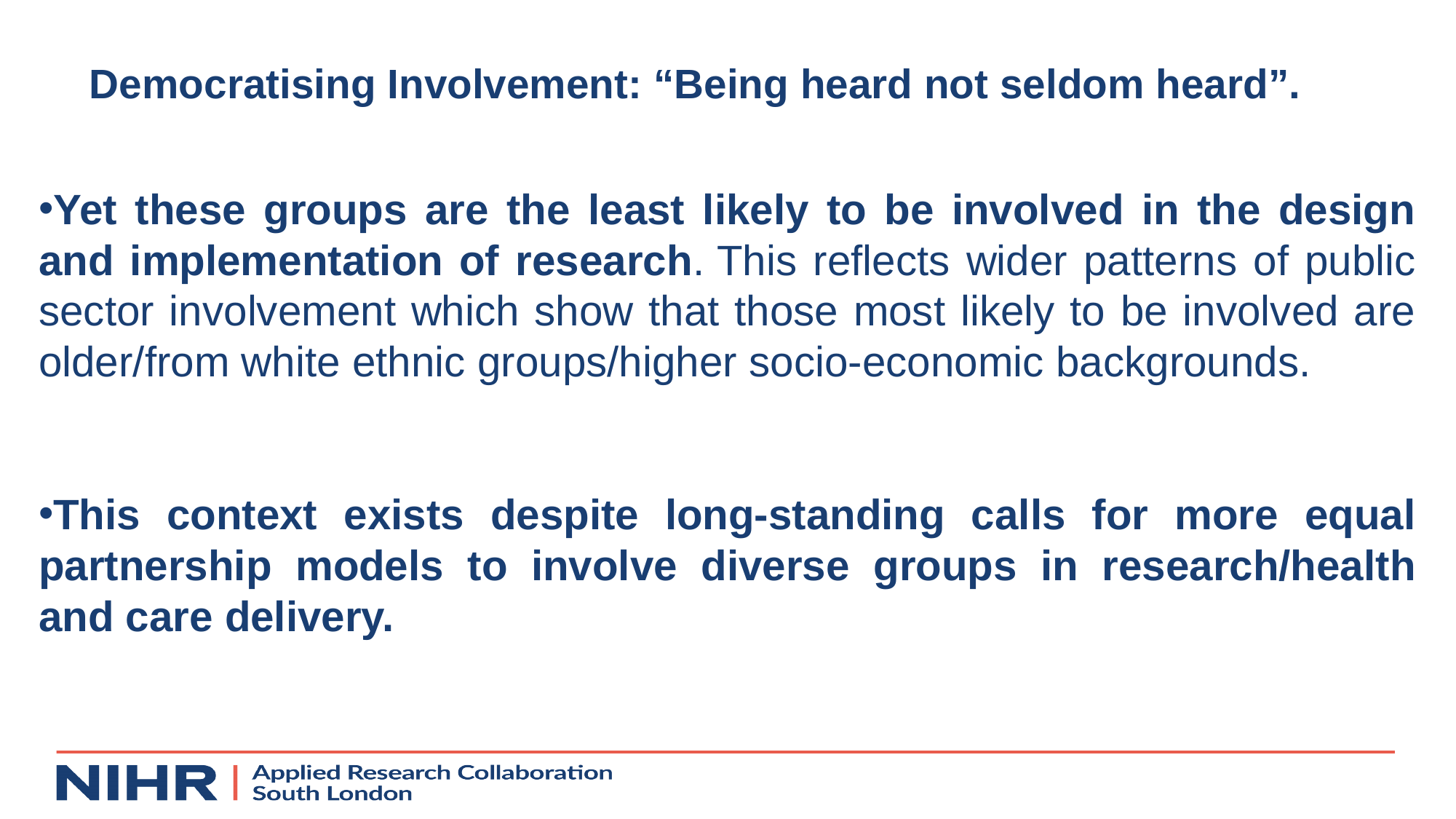

# Democratising Involvement: “Being heard not seldom heard”.
Yet these groups are the least likely to be involved in the design and implementation of research. This reflects wider patterns of public sector involvement which show that those most likely to be involved are older/from white ethnic groups/higher socio-economic backgrounds.

This context exists despite long-standing calls for more equal partnership models to involve diverse groups in research/health and care delivery.